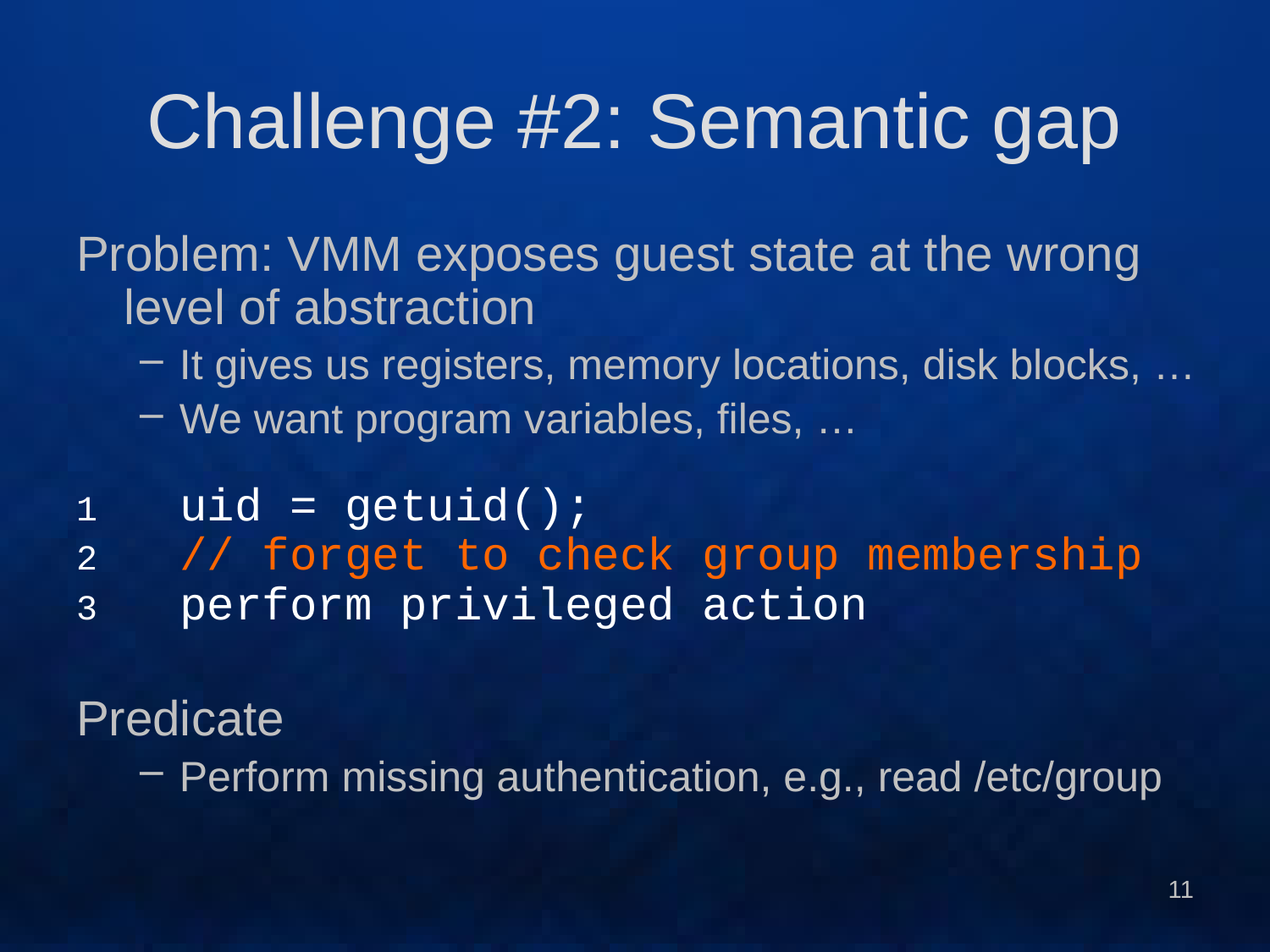

# Challenge #2: Semantic gap
Problem: VMM exposes guest state at the wrong level of abstraction
It gives us registers, memory locations, disk blocks, …
We want program variables, files, …

1   uid = getuid();
2   // forget to check group membership
3   perform privileged action

Predicate
Perform missing authentication, e.g., read /etc/group

11